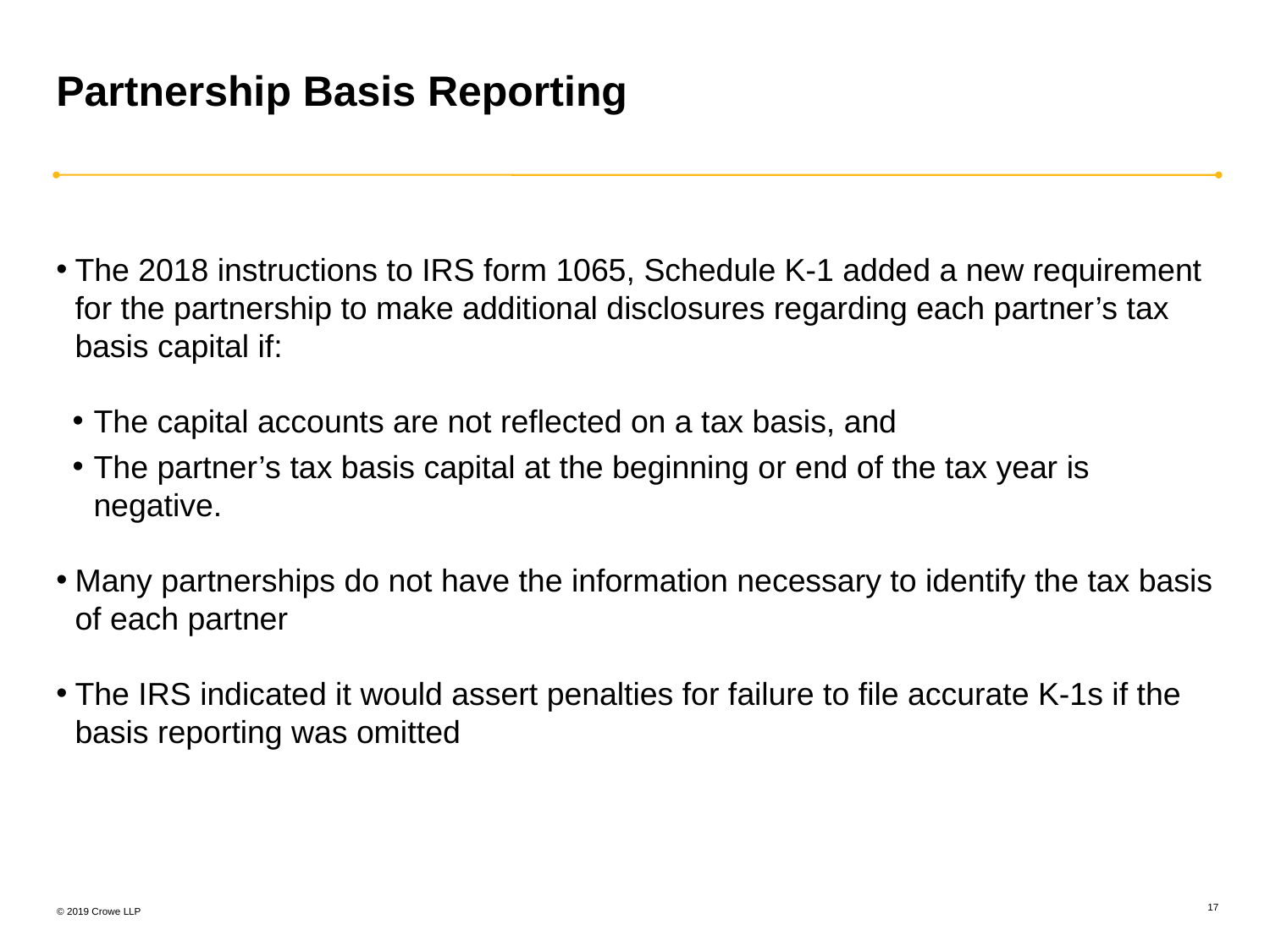

# Partnership Basis Reporting
The 2018 instructions to IRS form 1065, Schedule K-1 added a new requirement for the partnership to make additional disclosures regarding each partner’s tax basis capital if:

The capital accounts are not reflected on a tax basis, and
The partner’s tax basis capital at the beginning or end of the tax year is negative.

Many partnerships do not have the information necessary to identify the tax basis of each partner

The IRS indicated it would assert penalties for failure to file accurate K-1s if the basis reporting was omitted